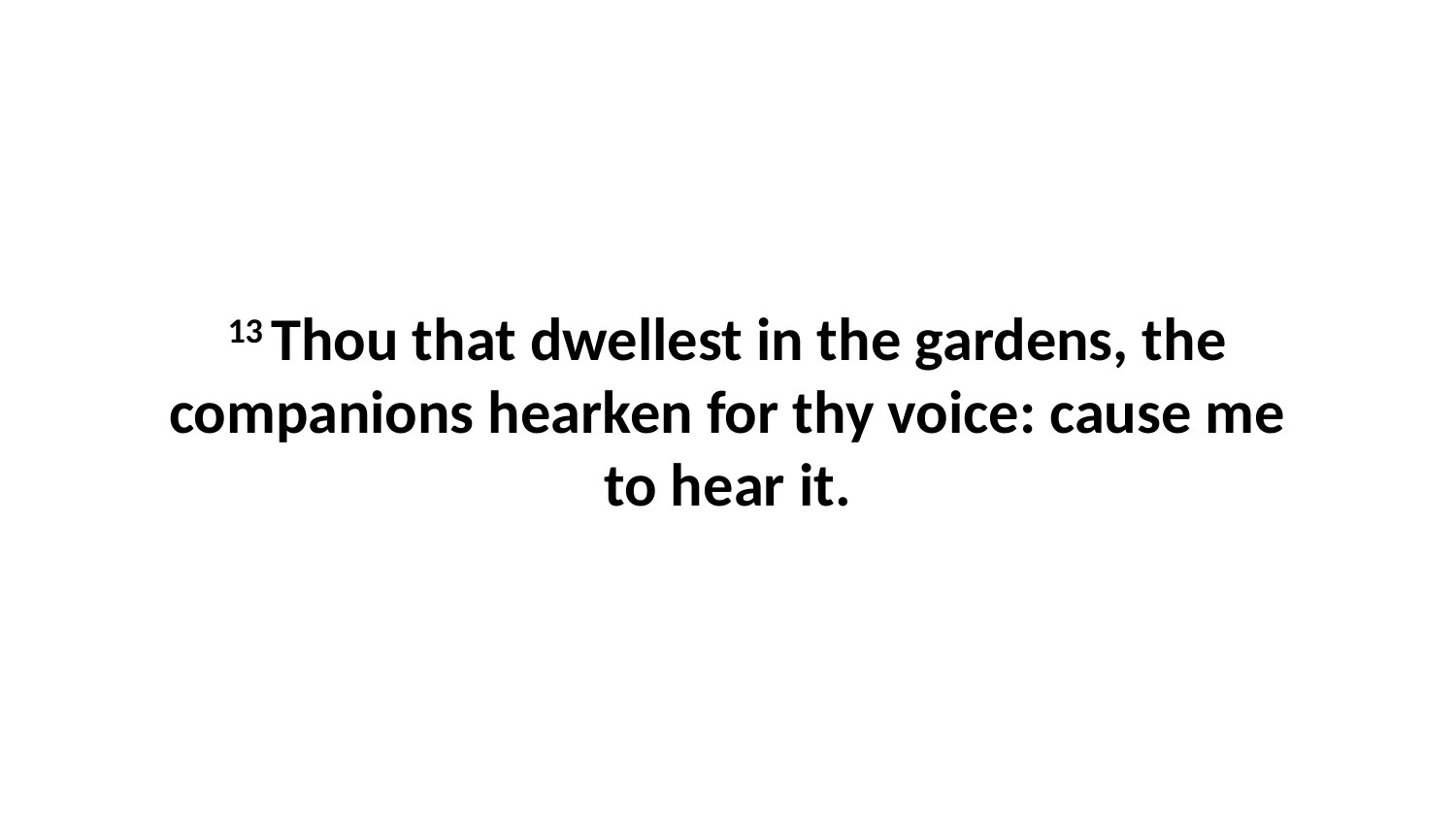

13 Thou that dwellest in the gardens, the companions hearken for thy voice: cause me to hear it.